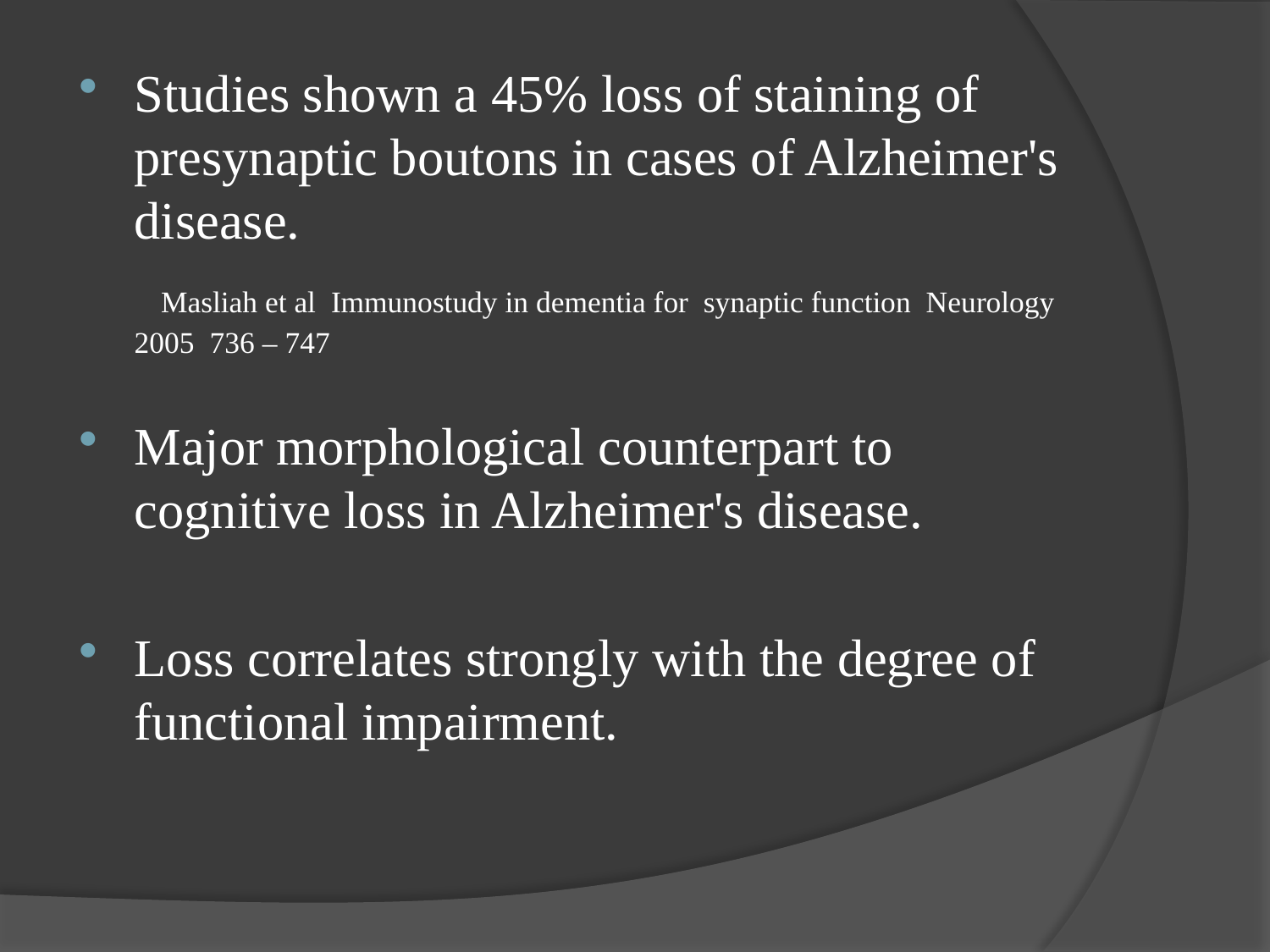

#
Studies shown a 45% loss of staining of presynaptic boutons in cases of Alzheimer's disease.
      Masliah et al  Immunostudy in dementia for  synaptic function  Neurology 2005  736 – 747

Major morphological counterpart to cognitive loss in Alzheimer's disease.

Loss correlates strongly with the degree of functional impairment.